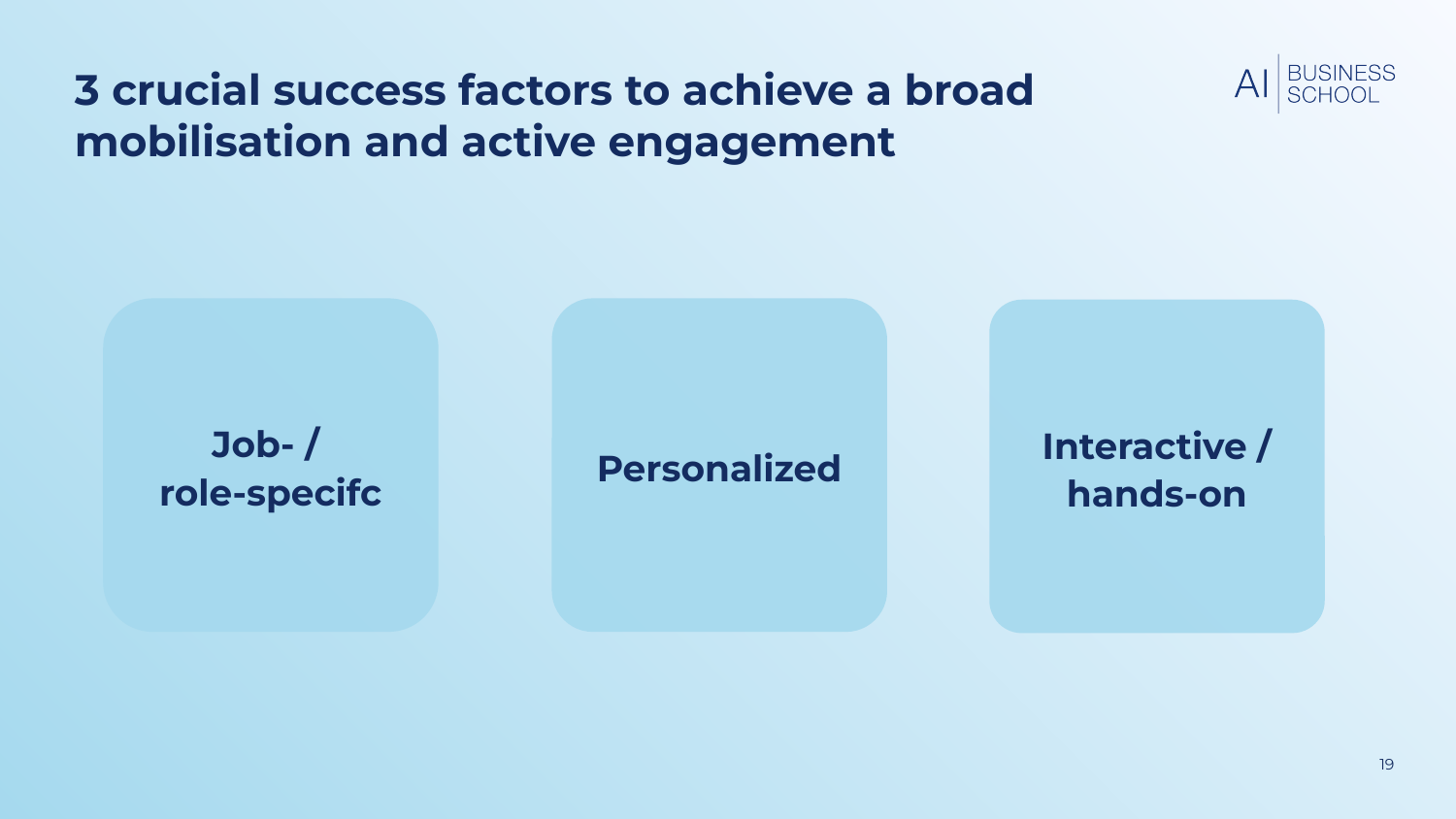

3 crucial success factors to achieve a broad mobilisation and active engagement
Job- /
role-specifc
Personalized
Interactive /
hands-on
19